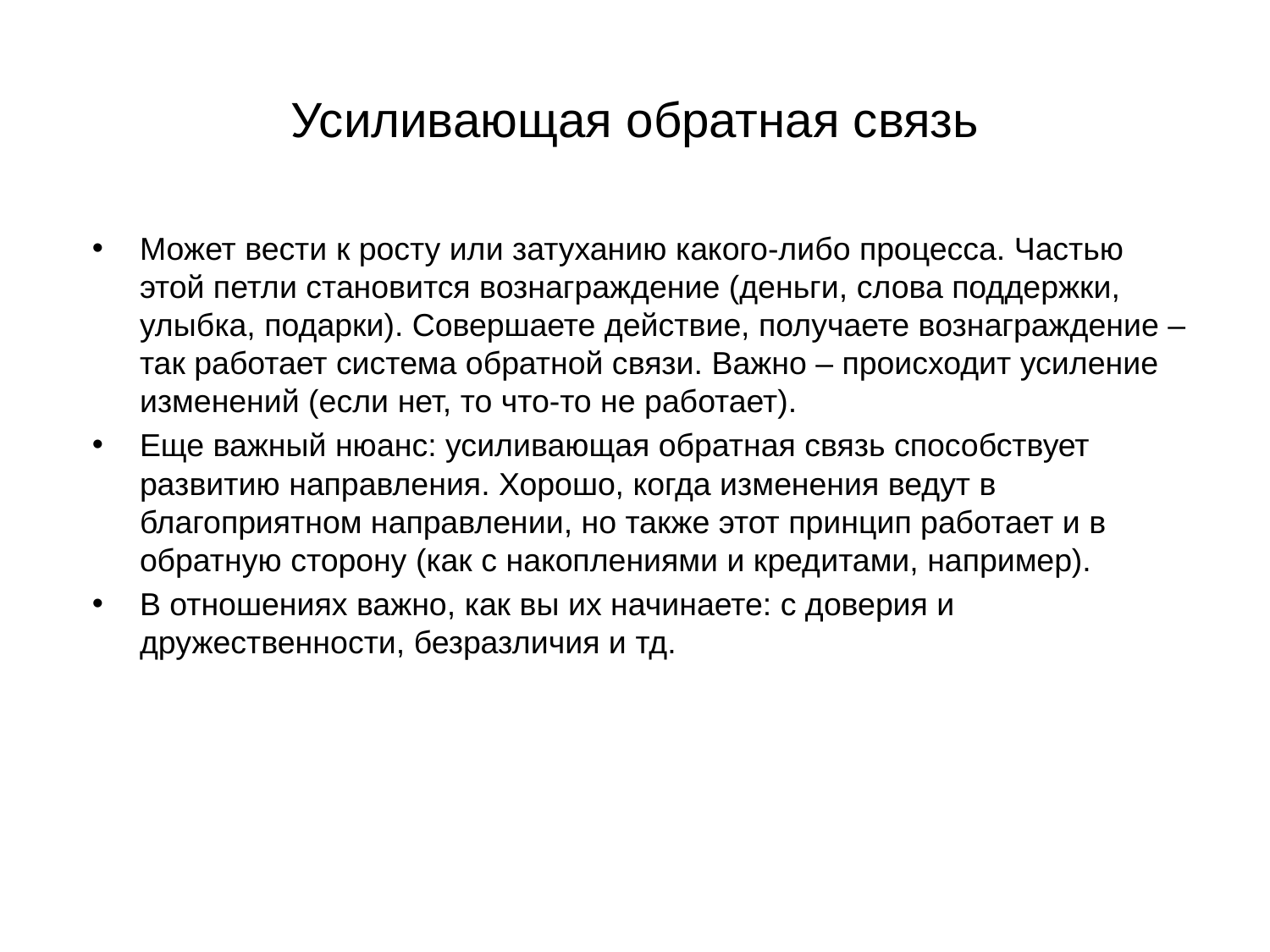

# Усиливающая обратная связь
Может вести к росту или затуханию какого-либо процесса. Частью этой петли становится вознаграждение (деньги, слова поддержки, улыбка, подарки). Совершаете действие, получаете вознаграждение – так работает система обратной связи. Важно – происходит усиление изменений (если нет, то что-то не работает).
Еще важный нюанс: усиливающая обратная связь способствует развитию направления. Хорошо, когда изменения ведут в благоприятном направлении, но также этот принцип работает и в обратную сторону (как с накоплениями и кредитами, например).
В отношениях важно, как вы их начинаете: с доверия и дружественности, безразличия и тд.